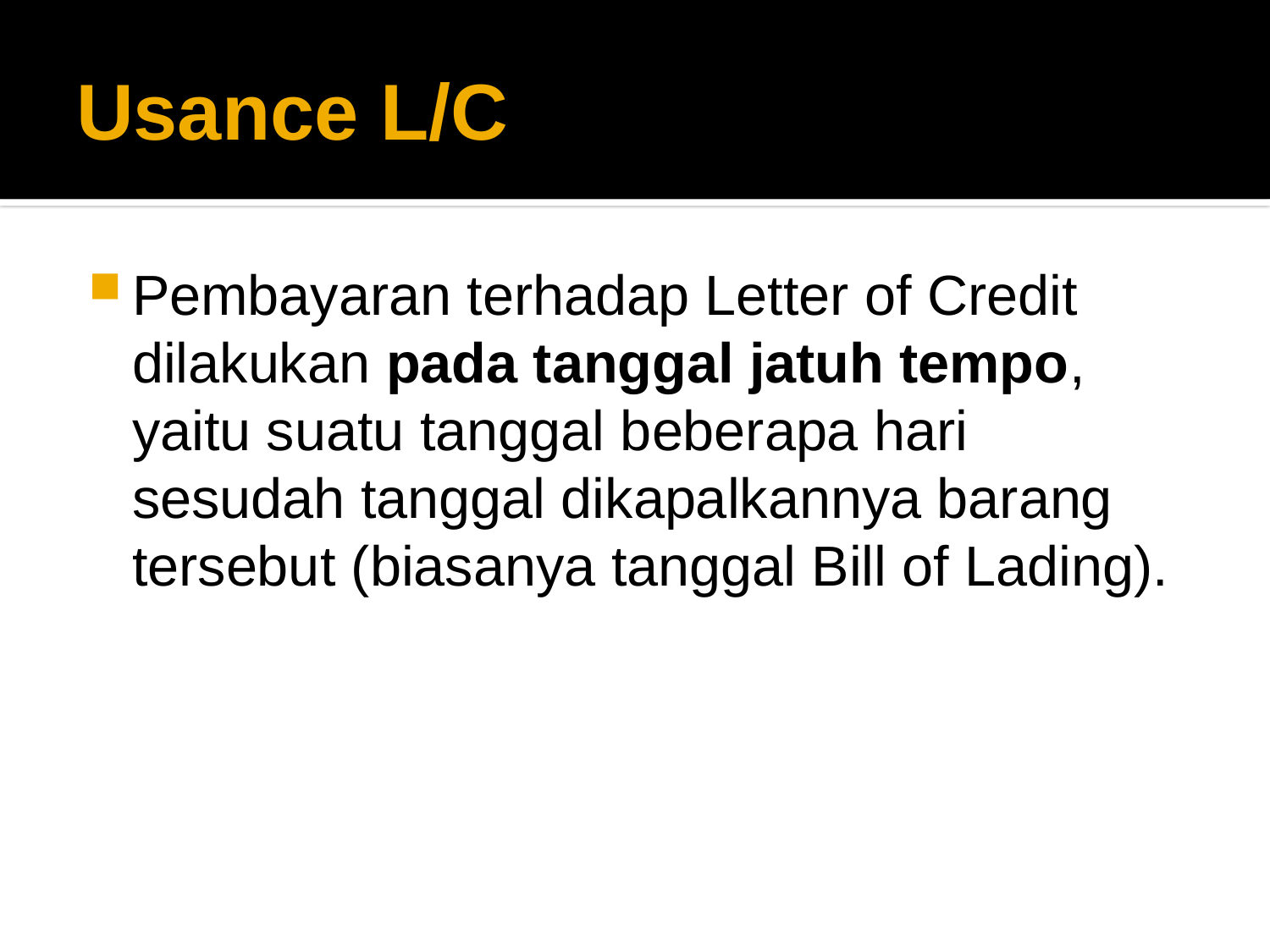

# Usance L/C
Pembayaran terhadap Letter of Credit dilakukan pada tanggal jatuh tempo, yaitu suatu tanggal beberapa hari sesudah tanggal dikapalkannya barang tersebut (biasanya tanggal Bill of Lading).